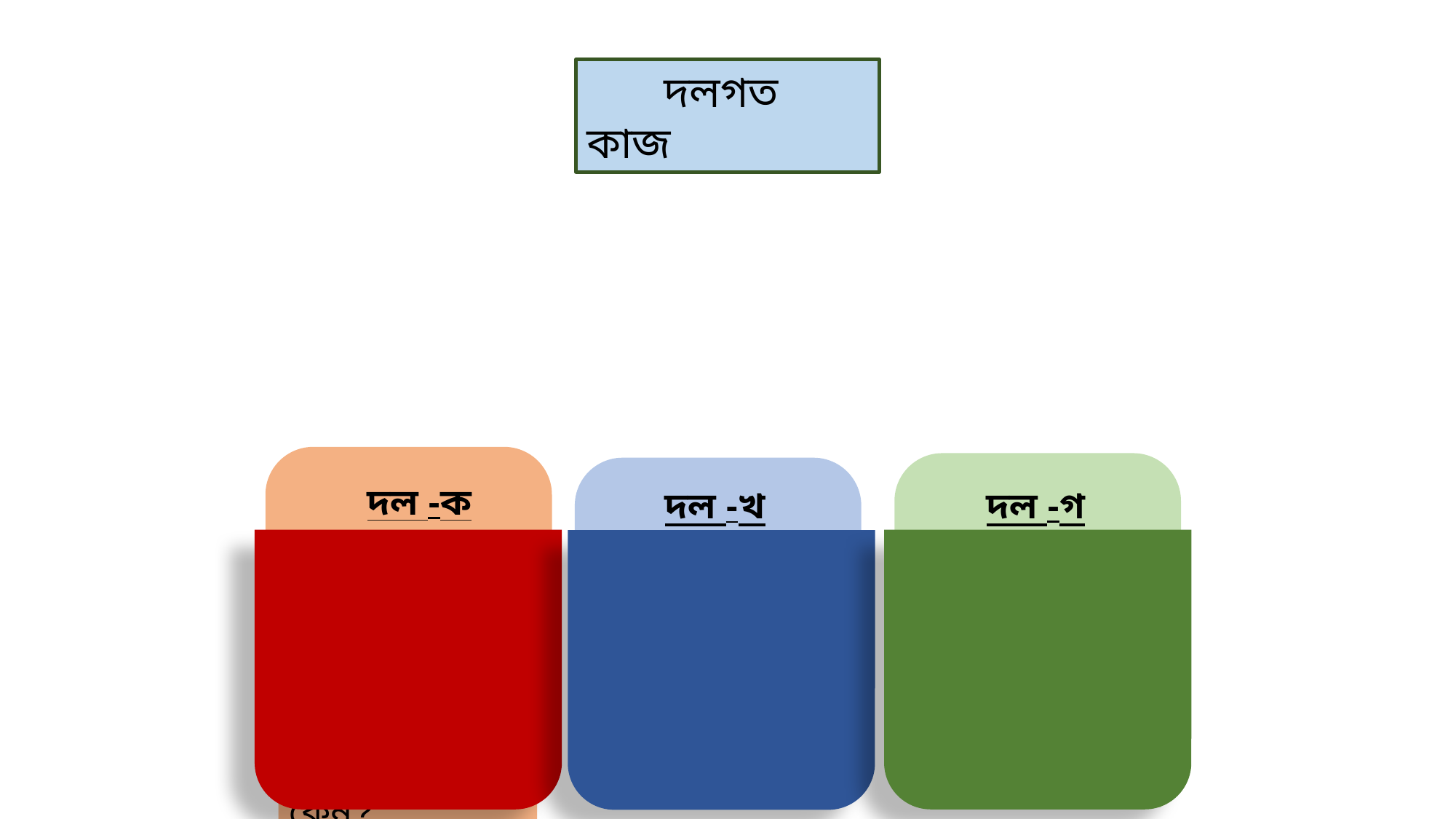

দলগত কাজ

দল -ক

কবি মাতৃভাষায় সাহিত্য  রচনার জন্য গুরুত্ব আরোপ করেছিলেন কেন?

দল -গ
যারা মাতৃভাষাকে অবহেলা করে তাদেরকে কবি কী পরামর্শ দিয়েছেন?

দল -খ
সেই সময় অনেকেই বাংলা ভাষাকে কী কারণে হিংসা করতেন?